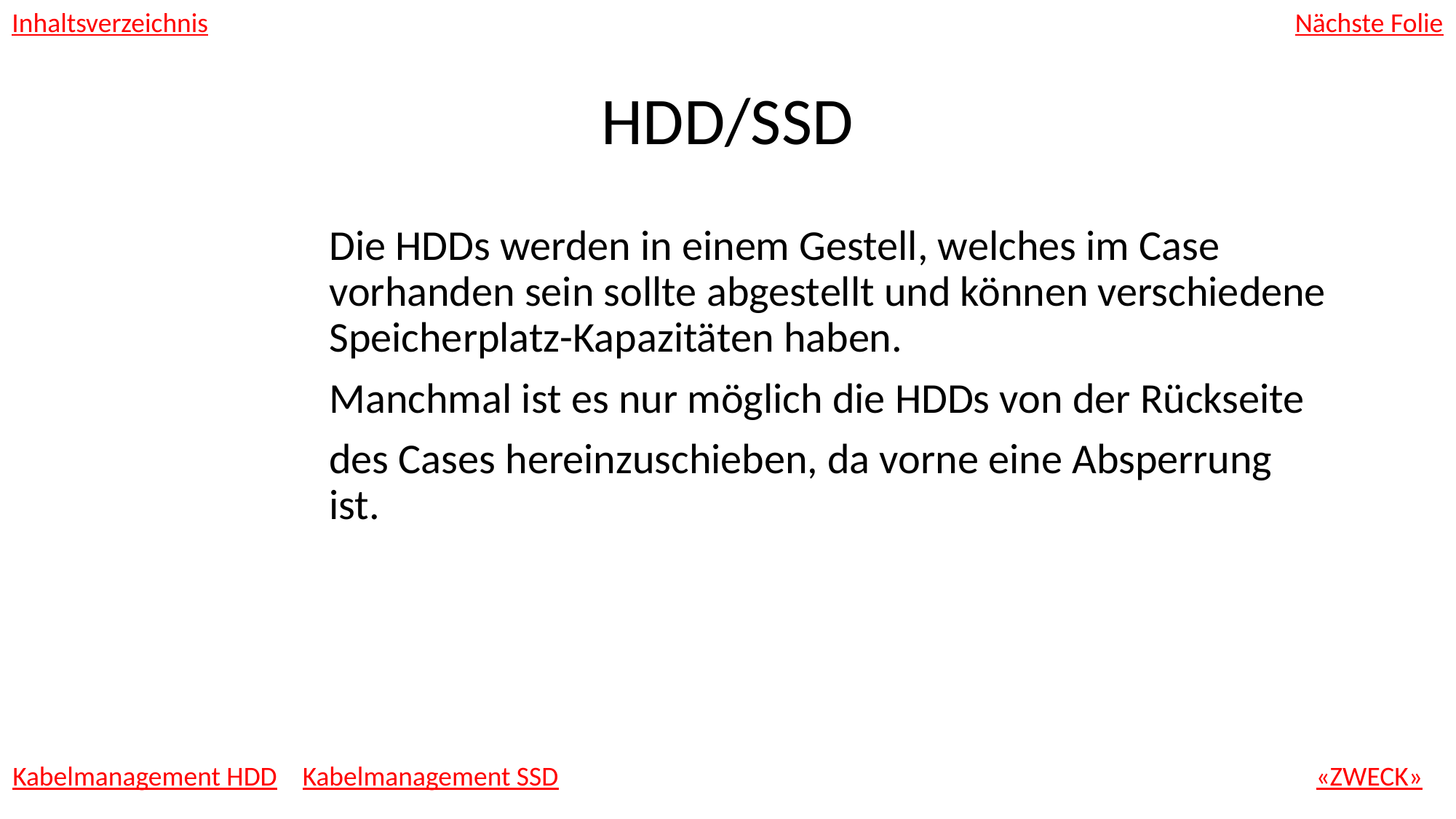

Inhaltsverzeichnis
Nächste Folie
# HDD/SSD
		Die HDDs werden in einem Gestell, welches im Case 			vorhanden sein sollte abgestellt und können verschiedene 		Speicherplatz-Kapazitäten haben.
		Manchmal ist es nur möglich die HDDs von der Rückseite
		des Cases hereinzuschieben, da vorne eine Absperrung 			ist.

Kabelmanagement HDD
Kabelmanagement SSD
«ZWECK»